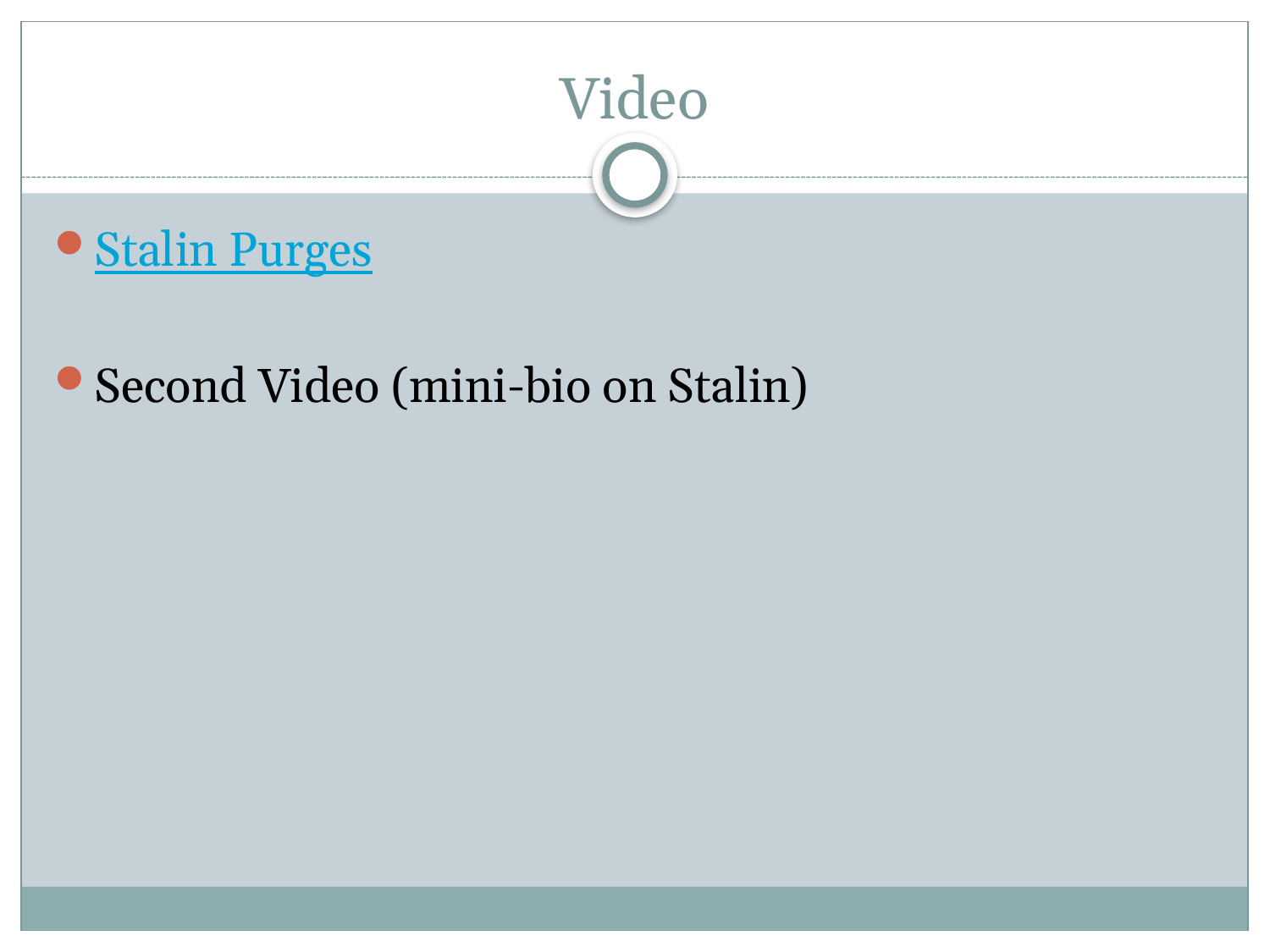

# Video
Stalin Purges

Second Video (mini-bio on Stalin)